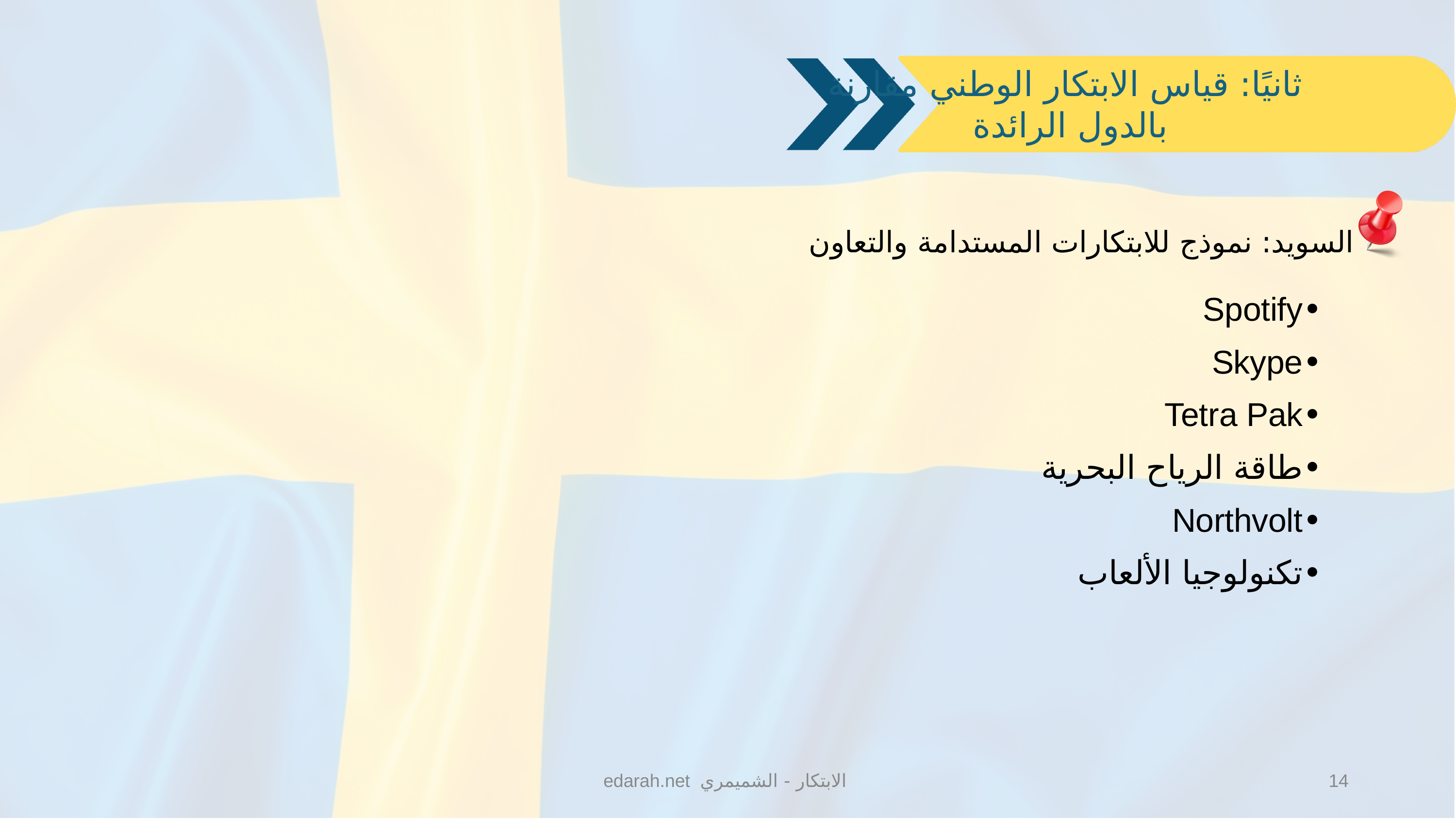

ثانيًا: قياس الابتكار الوطني مقارنة بالدول الرائدة

السويد: نموذج للابتكارات المستدامة والتعاون

•	Spotify
•	Skype
•	Tetra Pak
•	طاقة الرياح البحرية
•	Northvolt
•	تكنولوجيا الألعاب

edarah.net  الابتكار - الشميمري
14